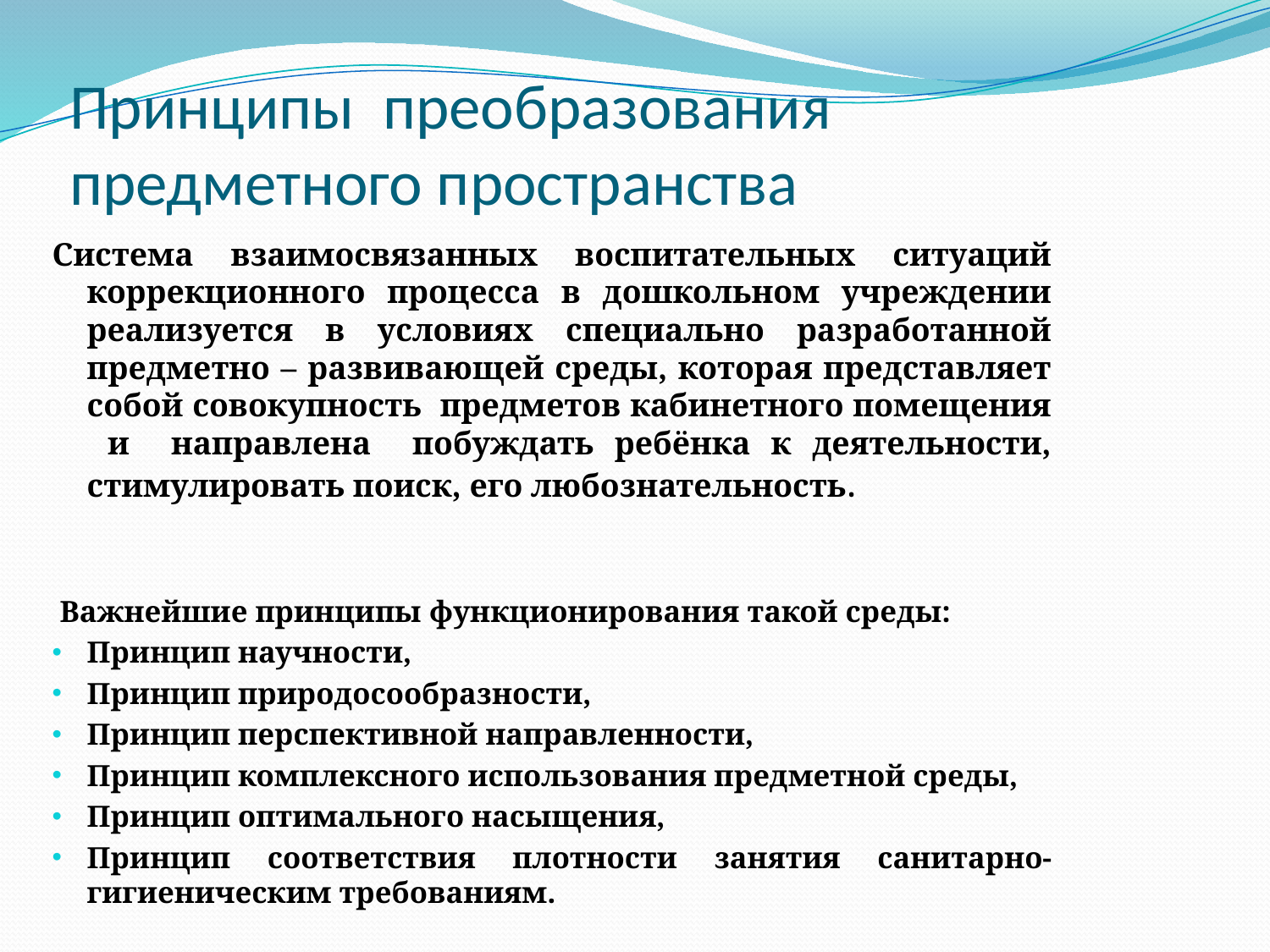

# Принципы  преобразования  предметного пространства
Система взаимосвязанных воспитательных ситуаций коррекционного процесса в дошкольном учреждении реализуется в условиях специально разработанной предметно – развивающей среды, которая представляет собой совокупность  предметов кабинетного помещения  и  направлена  побуждать ребёнка к деятельности, стимулировать поиск, его любознательность.

 Важнейшие принципы функционирования такой среды:
Принцип научности,
Принцип природосообразности,
Принцип перспективной направленности,
Принцип комплексного использования предметной среды,
Принцип оптимального насыщения,
Принцип соответствия плотности занятия санитарно-гигиеническим требованиям.